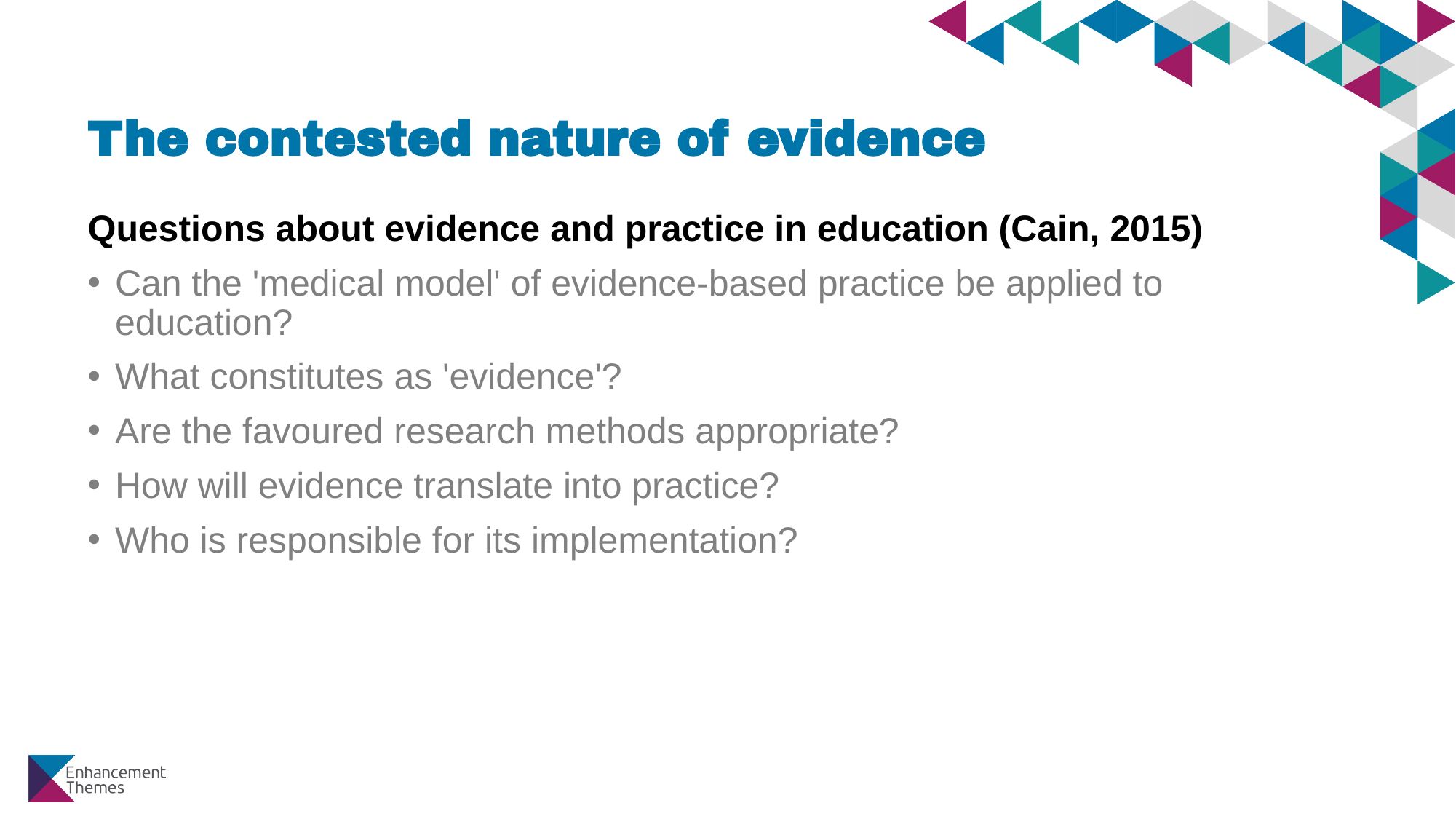

# The contested nature of evidence
Questions about evidence and practice in education (Cain, 2015)
Can the 'medical model' of evidence-based practice be applied to education?
What constitutes as 'evidence'?
Are the favoured research methods appropriate?
How will evidence translate into practice?
Who is responsible for its implementation?